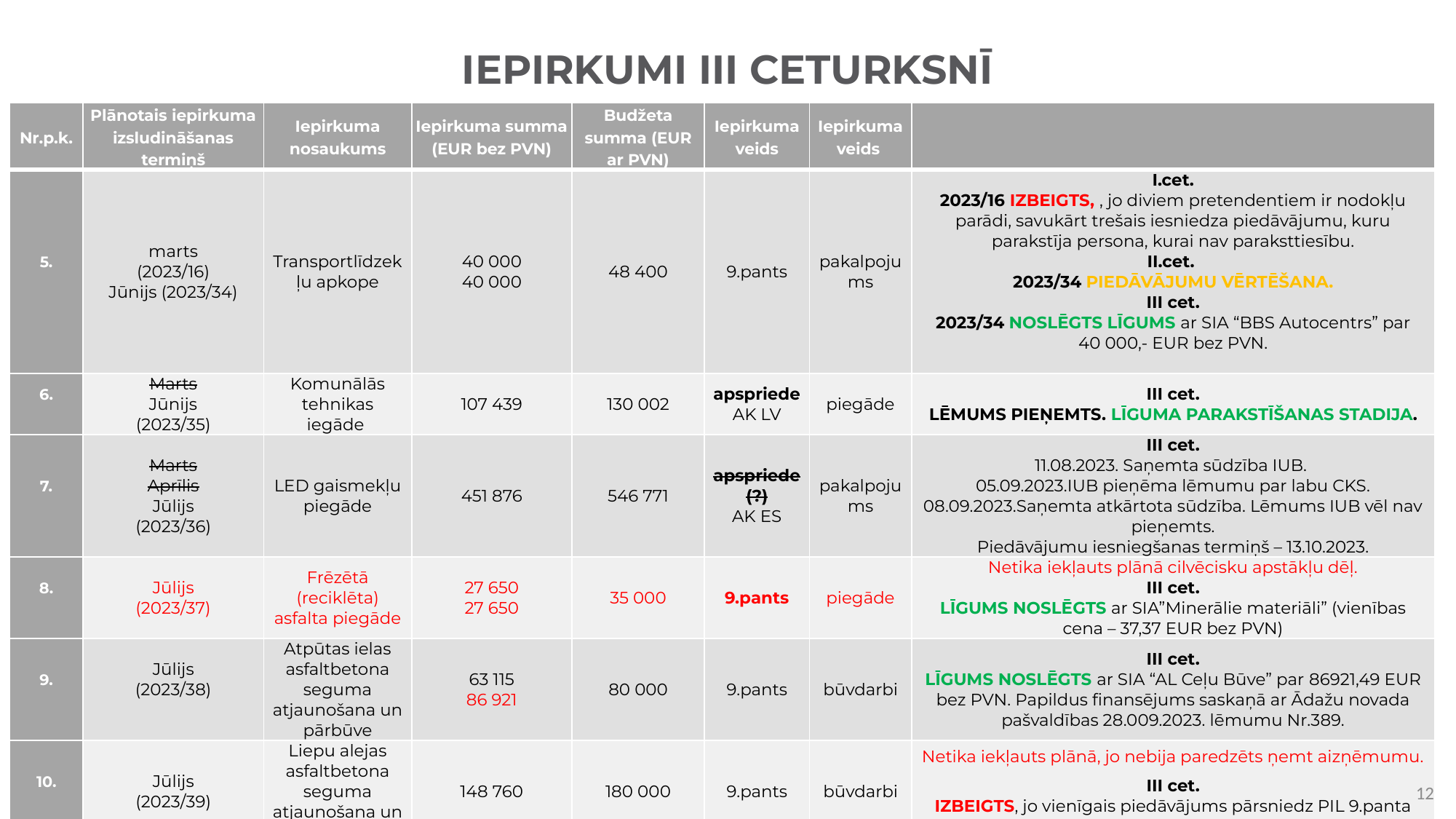

# IEPIRKUMI III CETURKSNĪ
| Nr.p.k. | Plānotais iepirkuma izsludināšanas termiņš | Iepirkuma nosaukums | Iepirkuma summa (EUR bez PVN) | Budžeta summa (EUR ar PVN) | Iepirkuma veids | Iepirkuma veids |  |
| --- | --- | --- | --- | --- | --- | --- | --- |
| 5. | marts (2023/16) Jūnijs (2023/34) | Transportlīdzekļu apkope | 40 000 40 000 | 48 400 | 9.pants | pakalpojums | I.cet. 2023/16 IZBEIGTS, , jo diviem pretendentiem ir nodokļu parādi, savukārt trešais iesniedza piedāvājumu, kuru parakstīja persona, kurai nav paraksttiesību. II.cet.  2023/34 PIEDĀVĀJUMU VĒRTĒŠANA. III cet. 2023/34 NOSLĒGTS LĪGUMS ar SIA “BBS Autocentrs” par 40 000,- EUR bez PVN. |
| 6. | Marts Jūnijs (2023/35) | Komunālās tehnikas iegāde | 107 439 | 130 002 | apspriede AK LV | piegāde | III cet. LĒMUMS PIEŅEMTS. LĪGUMA PARAKSTĪŠANAS STADIJA. |
| 7. | Marts Aprīlis Jūlijs (2023/36) | LED gaismekļu piegāde | 451 876 | 546 771 | apspriede (?) AK ES | pakalpojums | III cet. 11.08.2023. Saņemta sūdzība IUB. 05.09.2023.IUB pieņēma lēmumu par labu CKS. 08.09.2023.Saņemta atkārtota sūdzība. Lēmums IUB vēl nav pieņemts. Piedāvājumu iesniegšanas termiņš – 13.10.2023. |
| 8. | Jūlijs (2023/37) | Frēzētā (reciklēta) asfalta piegāde | 27 650 27 650 | 35 000 | 9.pants | piegāde | Netika iekļauts plānā cilvēcisku apstākļu dēļ. III cet. LĪGUMS NOSLĒGTS ar SIA”Minerālie materiāli” (vienības cena – 37,37 EUR bez PVN) |
| 9. | Jūlijs (2023/38) | Atpūtas ielas asfaltbetona seguma atjaunošana un pārbūve | 63 115 86 921 | 80 000 | 9.pants | būvdarbi | III cet. LĪGUMS NOSLĒGTS ar SIA “AL Ceļu Būve” par 86921,49 EUR bez PVN. Papildus finansējums saskaņā ar Ādažu novada pašvaldības 28.009.2023. lēmumu Nr.389. |
| 10. | Jūlijs (2023/39) | Liepu alejas asfaltbetona seguma atjaunošana un pārbūve | 148 760 | 180 000 | 9.pants | būvdarbi | Netika iekļauts plānā, jo nebija paredzēts ņemt aizņēmumu. III cet. IZBEIGTS, jo vienīgais piedāvājums pārsniedz PIL 9.panta līgumcenu sliekšņus. |
12